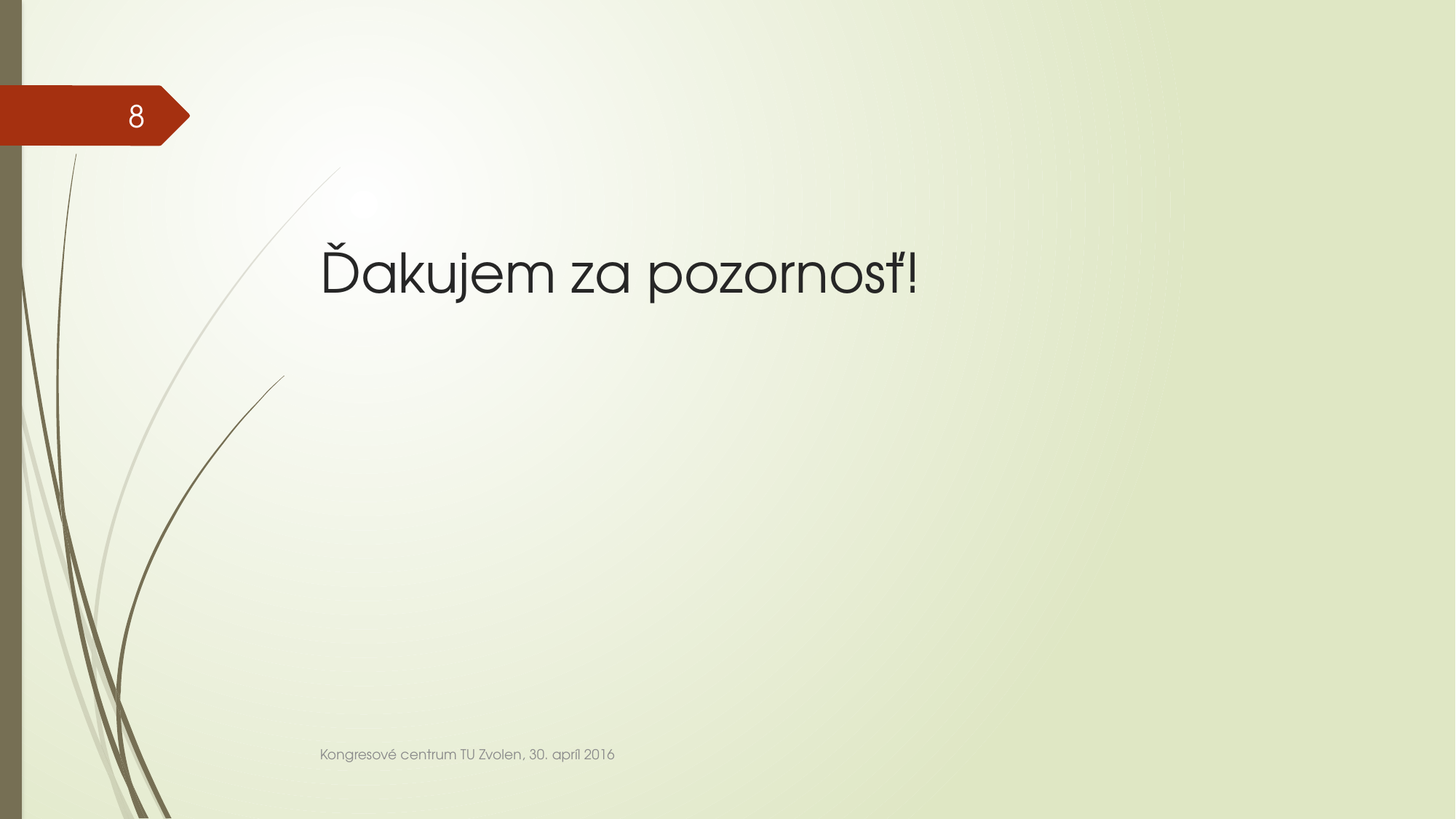

8
# Ďakujem za pozornosť!
Kongresové centrum TU Zvolen, 30. apríl 2016